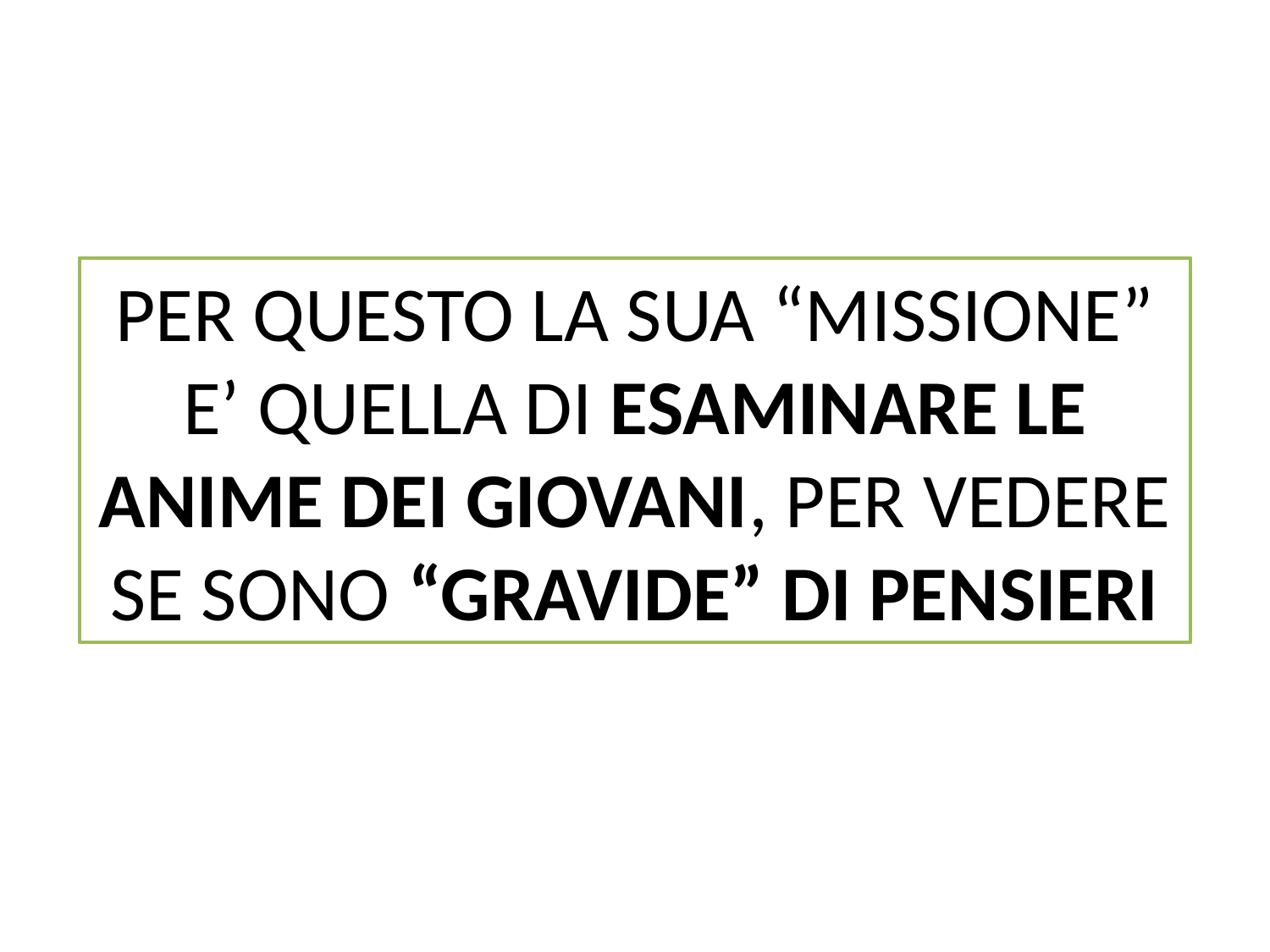

PER QUESTO LA SUA “MISSIONE” E’ QUELLA DI ESAMINARE LE ANIME DEI GIOVANI, PER VEDERE SE SONO “GRAVIDE” DI PENSIERI